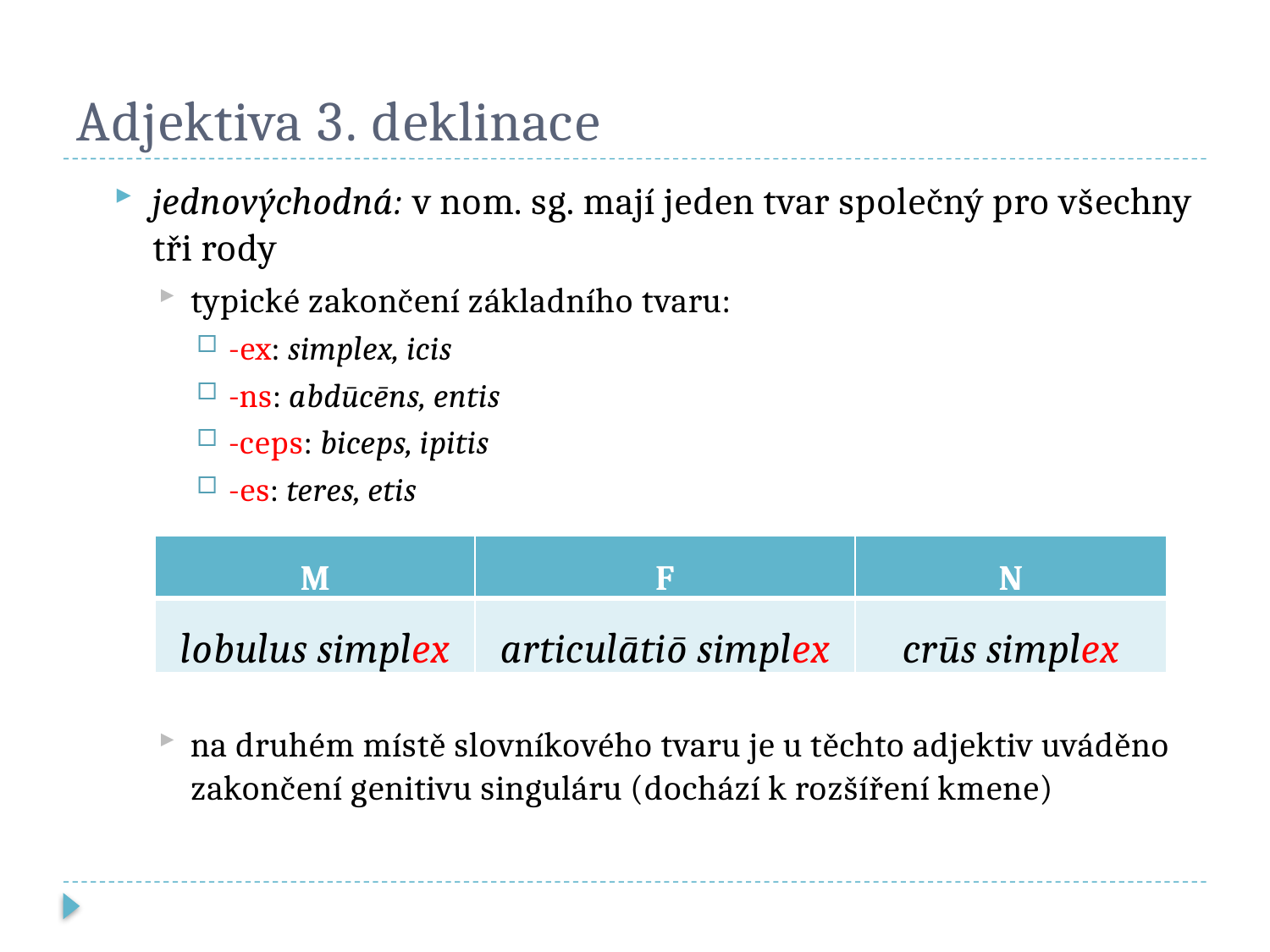

# Adjektiva 3. deklinace
jednovýchodná: v nom. sg. mají jeden tvar společný pro všechny tři rody
typické zakončení základního tvaru:
-ex: simplex, icis
-ns: abdūcēns, entis
-ceps: biceps, ipitis
-es: teres, etis

na druhém místě slovníkového tvaru je u těchto adjektiv uváděno zakončení genitivu singuláru (dochází k rozšíření kmene)

| M | F | N |
| --- | --- | --- |
| lobulus simplex | articulātiō simplex | crūs simplex |